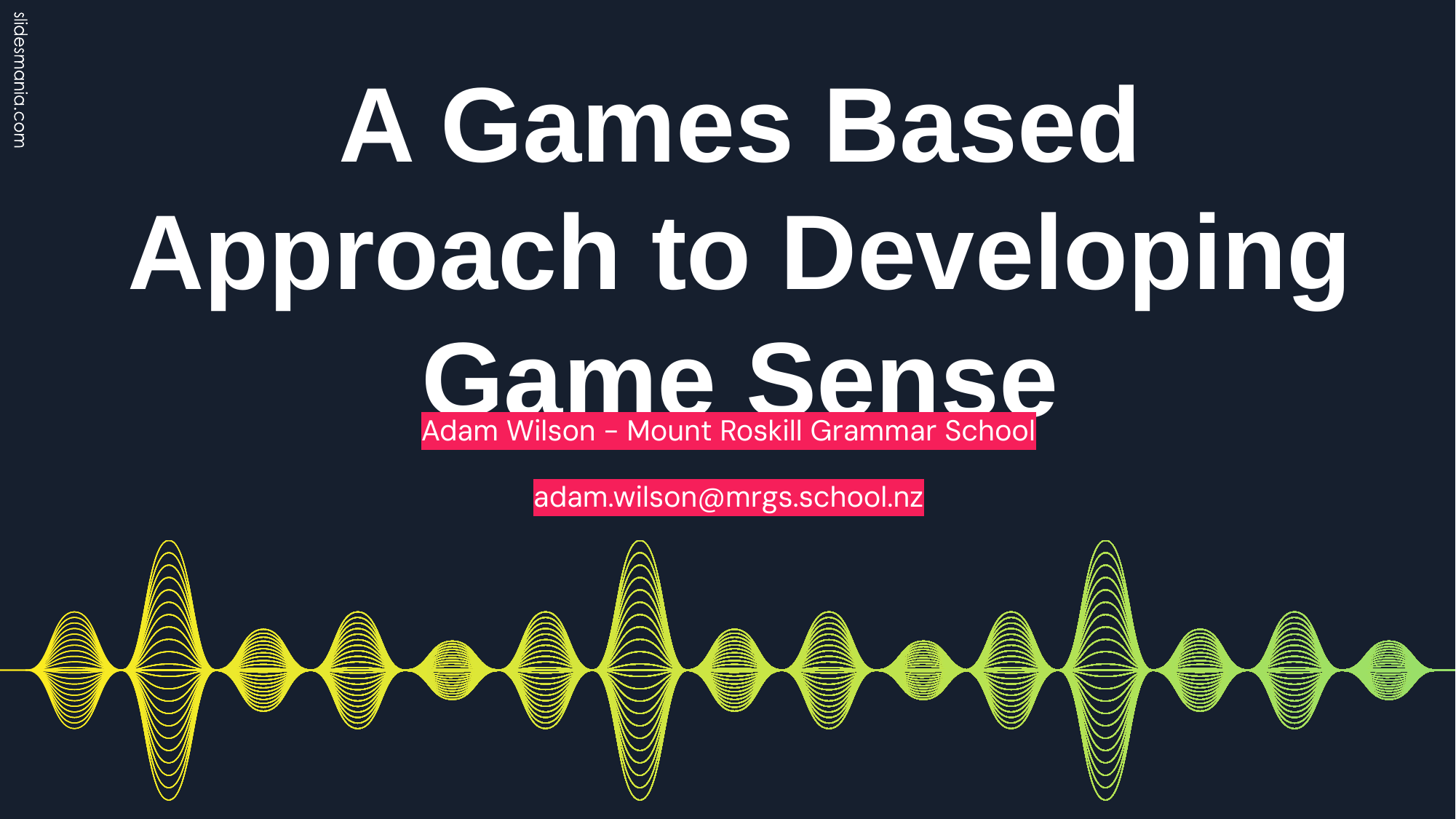

# A Games Based Approach to Developing Game Sense
Adam Wilson - Mount Roskill Grammar School
adam.wilson@mrgs.school.nz